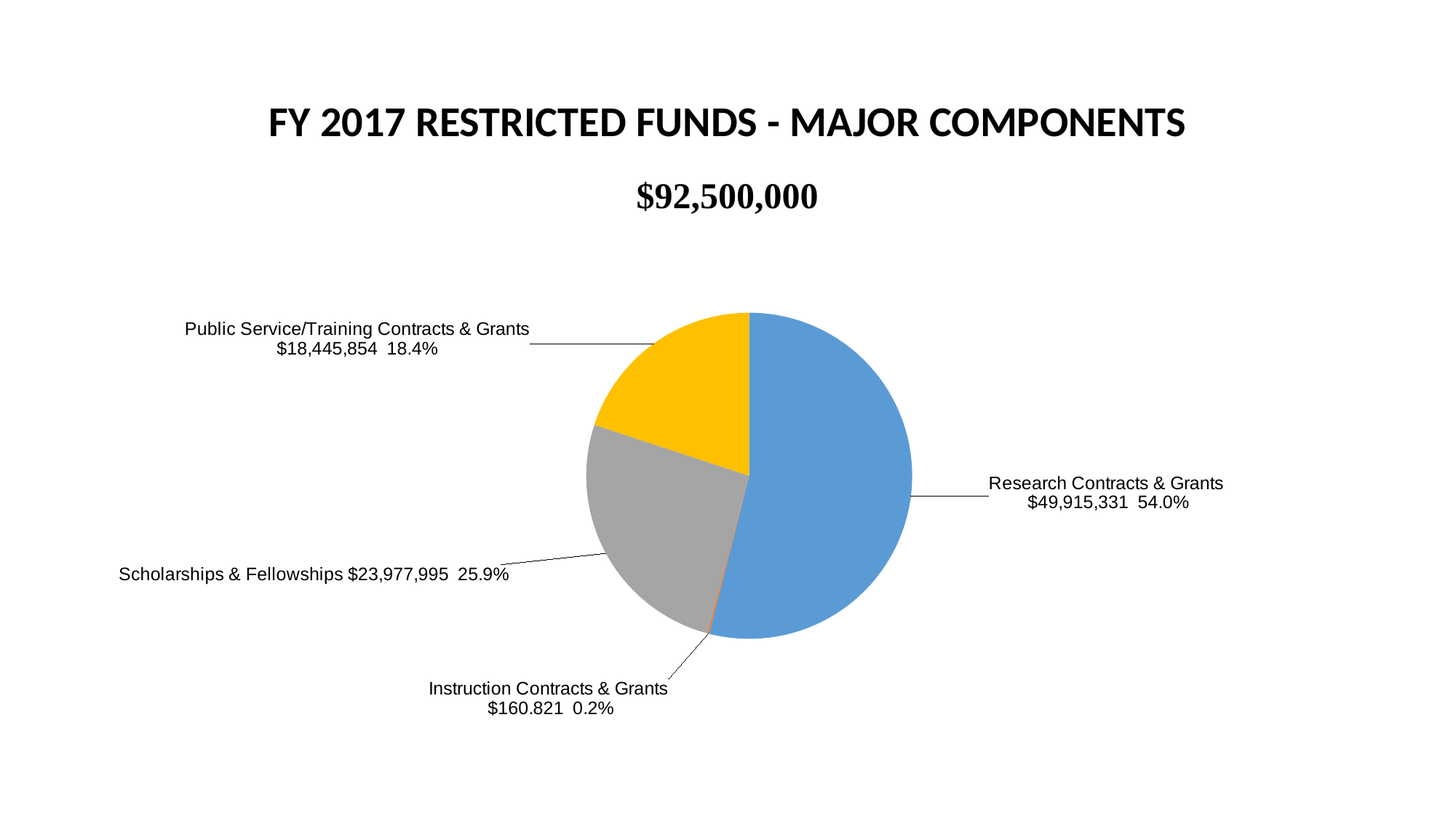

# FY 2017 RESTRICTED FUNDS - MAJOR COMPONENTS

### Chart

| Category |  |
|---|---|
| Research Contracts & Grants | 49915331.0 |
| Instruction Contracts & Grants | 160820.0 |
| Scholarships & Fellowships | 23977995.0 |
| Public Service/Training Contracts & Grants | 18445854.0 |